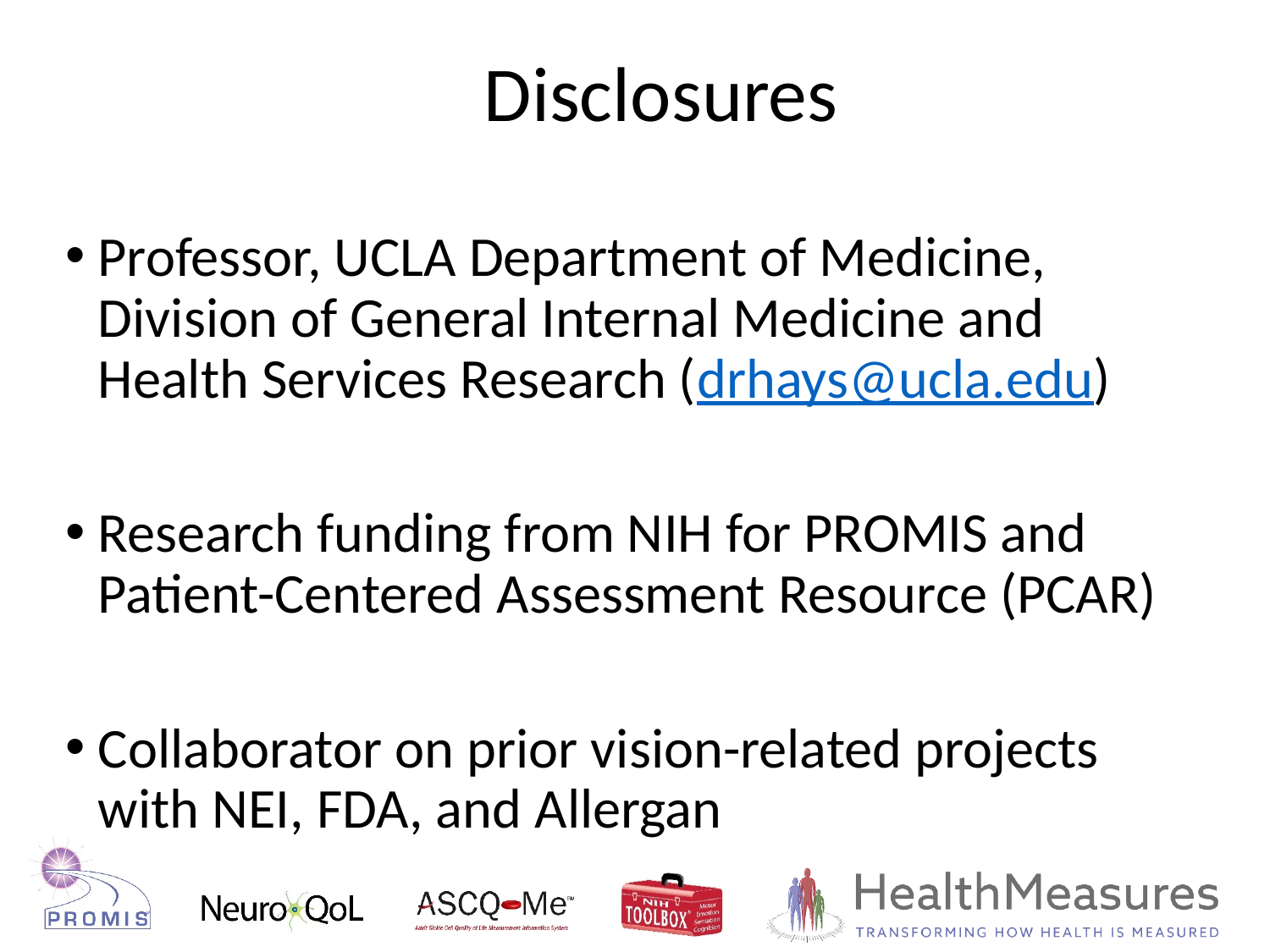

# Disclosures
Professor, UCLA Department of Medicine, Division of General Internal Medicine and Health Services Research (drhays@ucla.edu)

Research funding from NIH for PROMIS and Patient-Centered Assessment Resource (PCAR)

Collaborator on prior vision-related projects with NEI, FDA, and Allergan